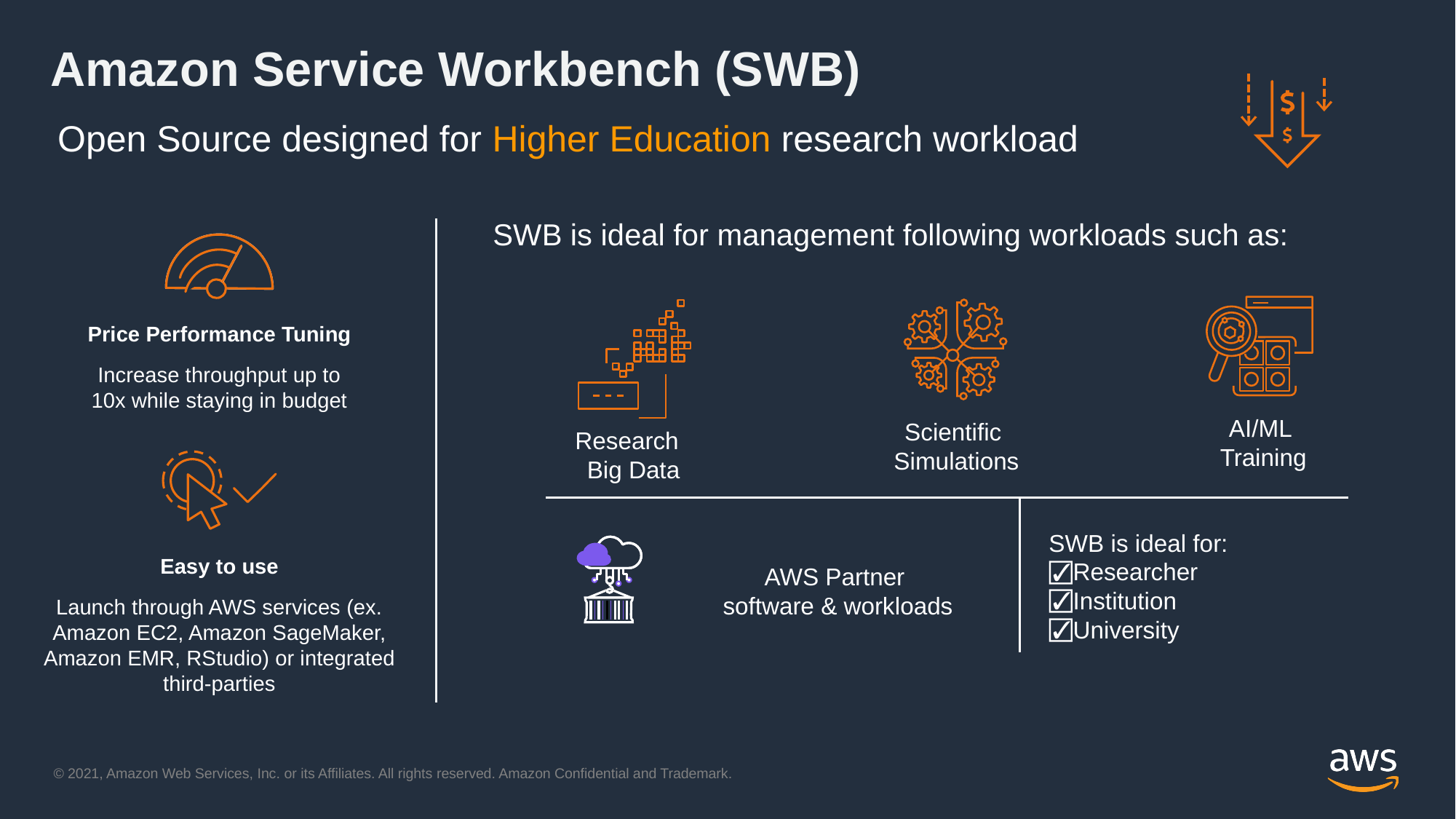

# Amazon Service Workbench (SWB)

Open Source designed for Higher Education research workload
SWB is ideal for management following workloads such as:

Price Performance Tuning
Increase throughput up to 10x while staying in budget

AI/ML
Training

Scientific
Simulations

Research
Big Data

Easy to use
Launch through AWS services (ex. Amazon EC2, Amazon SageMaker, Amazon EMR, RStudio) or integrated third-parties
SWB is ideal for:
Researcher
Institution
University

AWS Partner
software & workloads